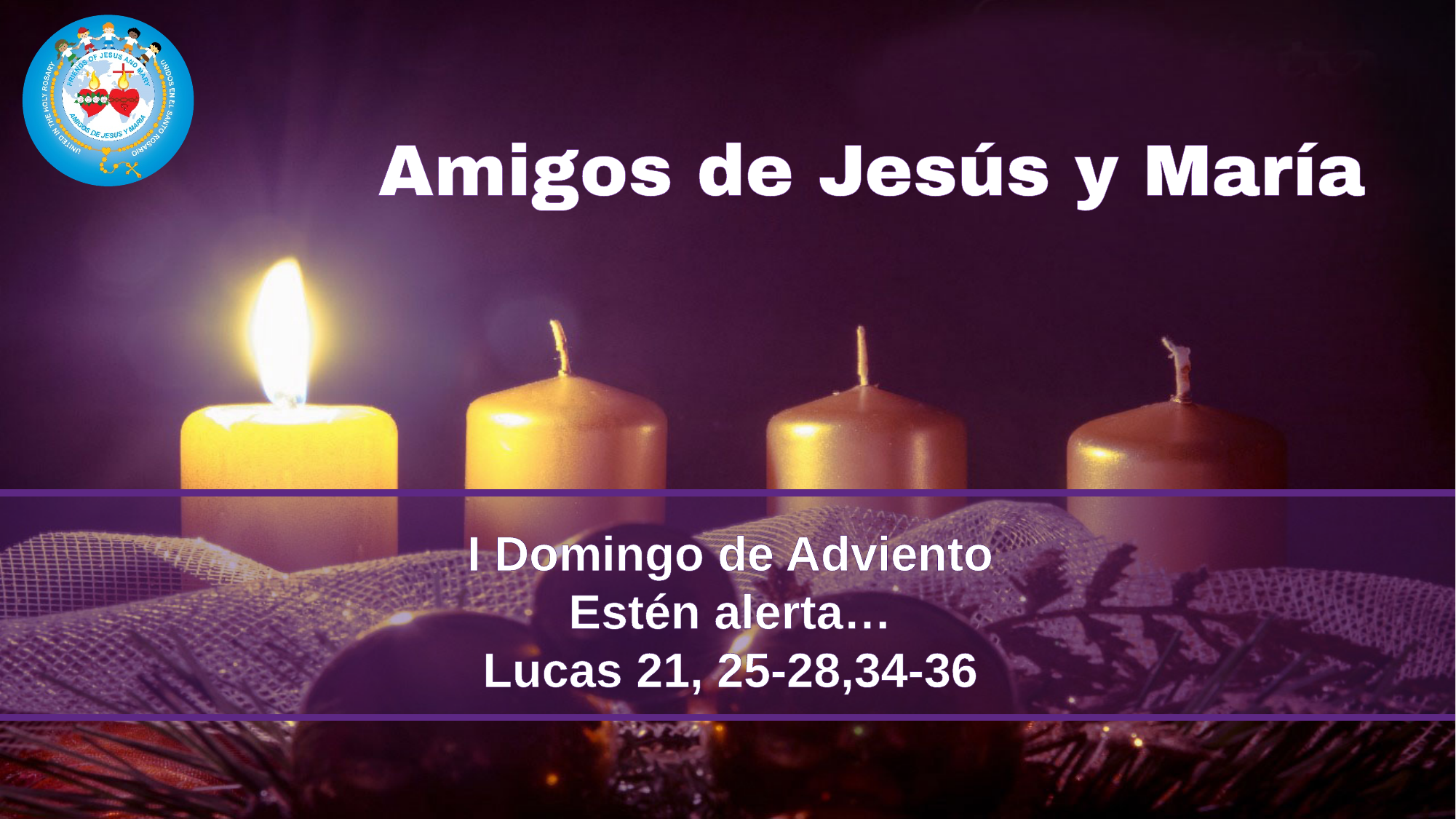

# Amigos de Jesús y María

I Domingo de Adviento
Estén alerta…
Lucas 21, 25-28,34-36